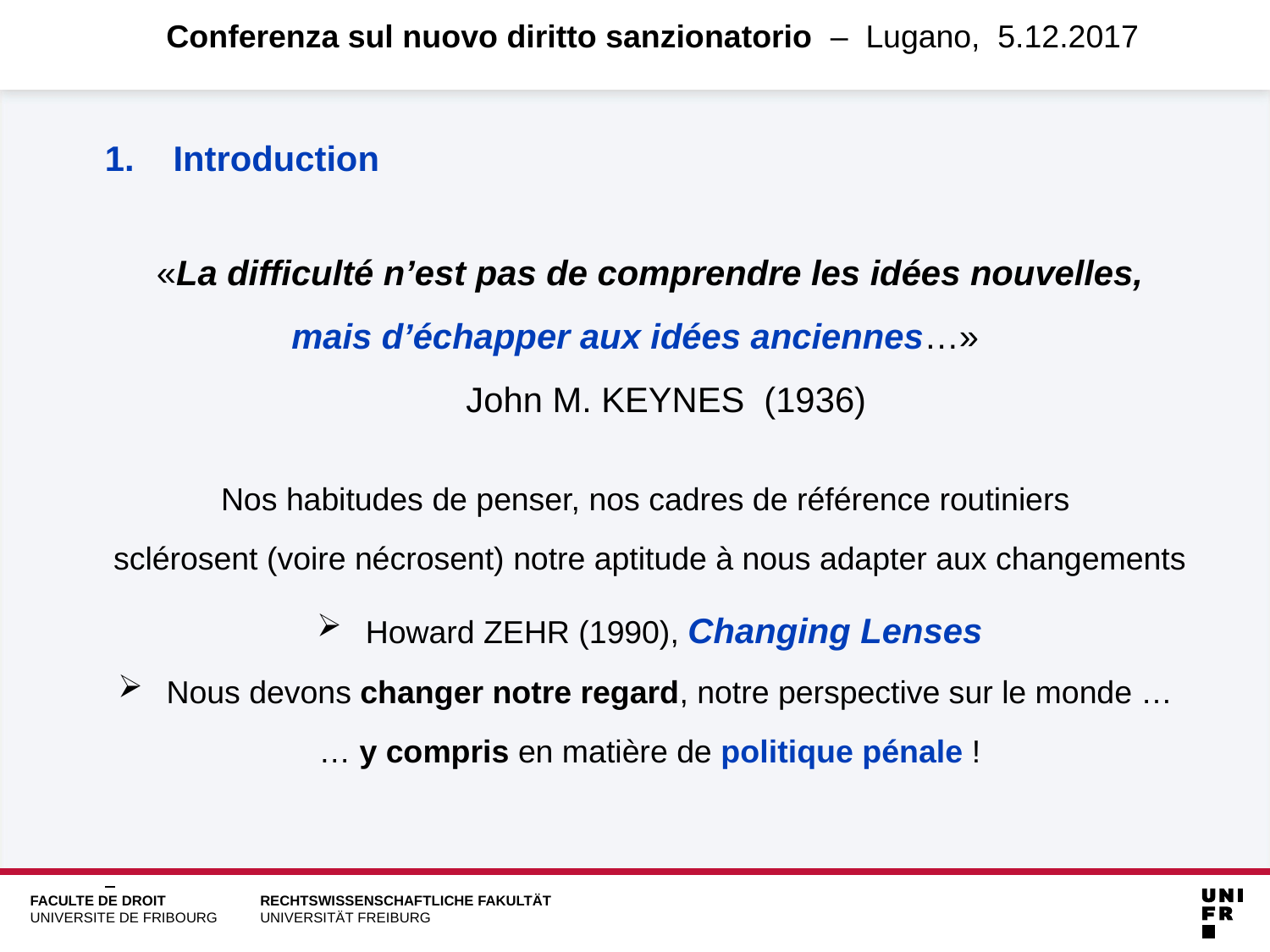

# Conferenza sul nuovo diritto sanzionatorio  –  Lugano,  5.12.2017
1.    Introduction

«La difficulté n’est pas de comprendre les idées nouvelles,
mais d’échapper aux idées anciennes…»
 		           John M. KEYNES  (1936)

Nos habitudes de penser, nos cadres de référence routiniers
sclérosent (voire nécrosent) notre aptitude à nous adapter aux changements
 Howard ZEHR (1990), Changing Lenses
 Nous devons changer notre regard, notre perspective sur le monde …
… y compris en matière de politique pénale !